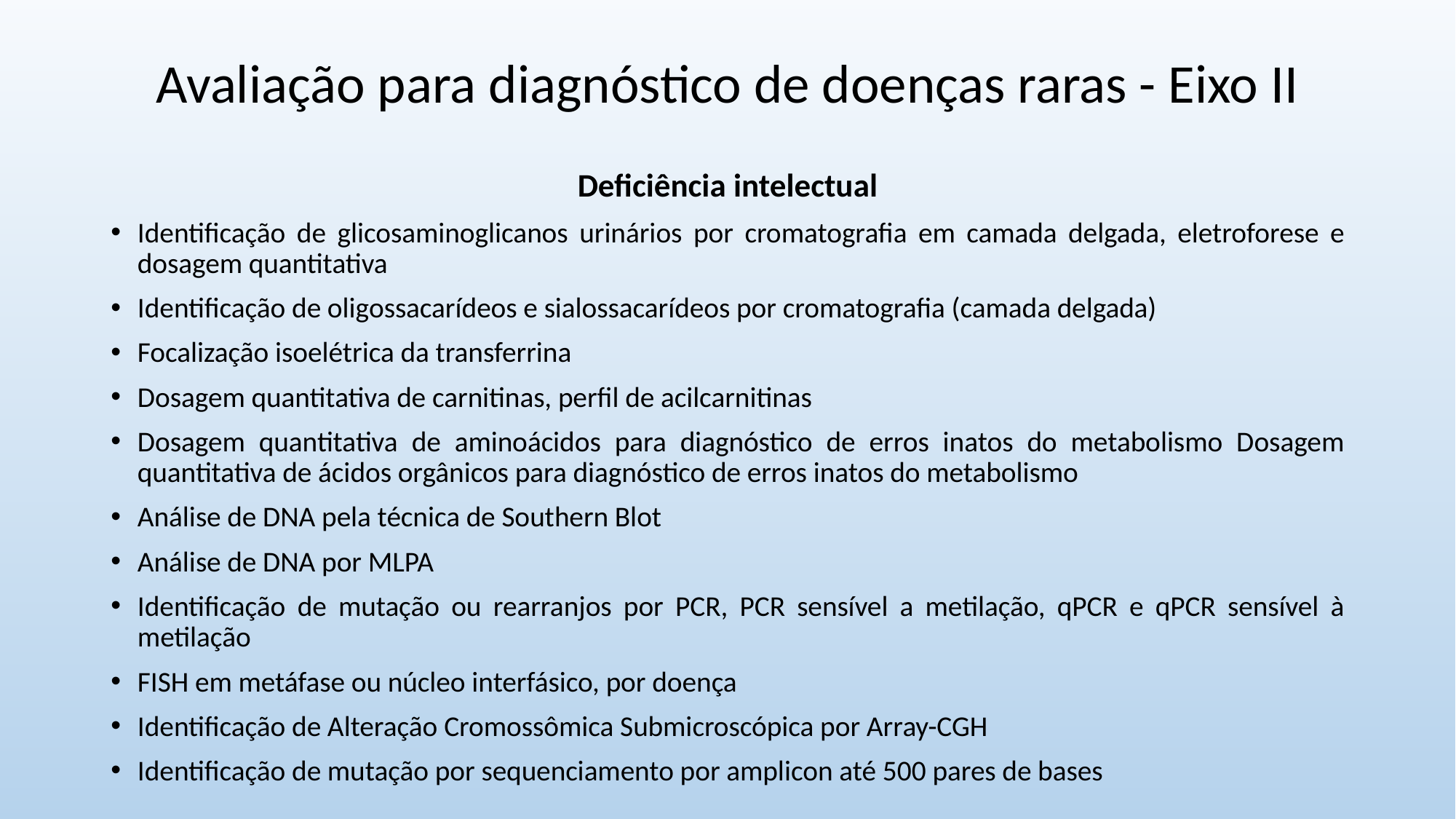

# Avaliação para diagnóstico de doenças raras - Eixo II
Deficiência intelectual
Identificação de glicosaminoglicanos urinários por cromatografia em camada delgada, eletroforese e dosagem quantitativa
Identificação de oligossacarídeos e sialossacarídeos por cromatografia (camada delgada)
Focalização isoelétrica da transferrina
Dosagem quantitativa de carnitinas, perfil de acilcarnitinas
Dosagem quantitativa de aminoácidos para diagnóstico de erros inatos do metabolismo Dosagem quantitativa de ácidos orgânicos para diagnóstico de erros inatos do metabolismo
Análise de DNA pela técnica de Southern Blot
Análise de DNA por MLPA
Identificação de mutação ou rearranjos por PCR, PCR sensível a metilação, qPCR e qPCR sensível à metilação
FISH em metáfase ou núcleo interfásico, por doença
Identificação de Alteração Cromossômica Submicroscópica por Array-CGH
Identificação de mutação por sequenciamento por amplicon até 500 pares de bases